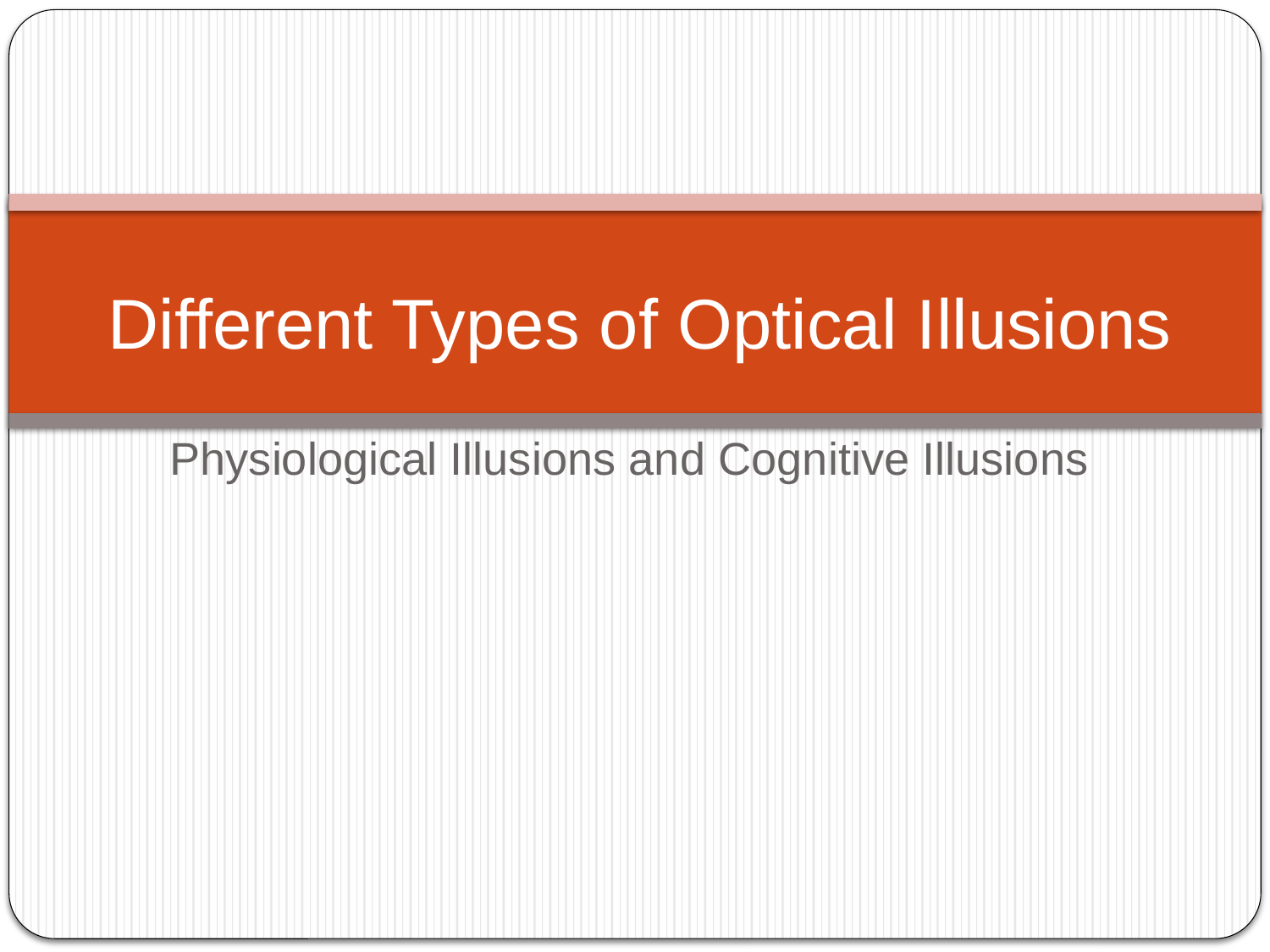

# Different Types of Optical Illusions
Physiological Illusions and Cognitive Illusions